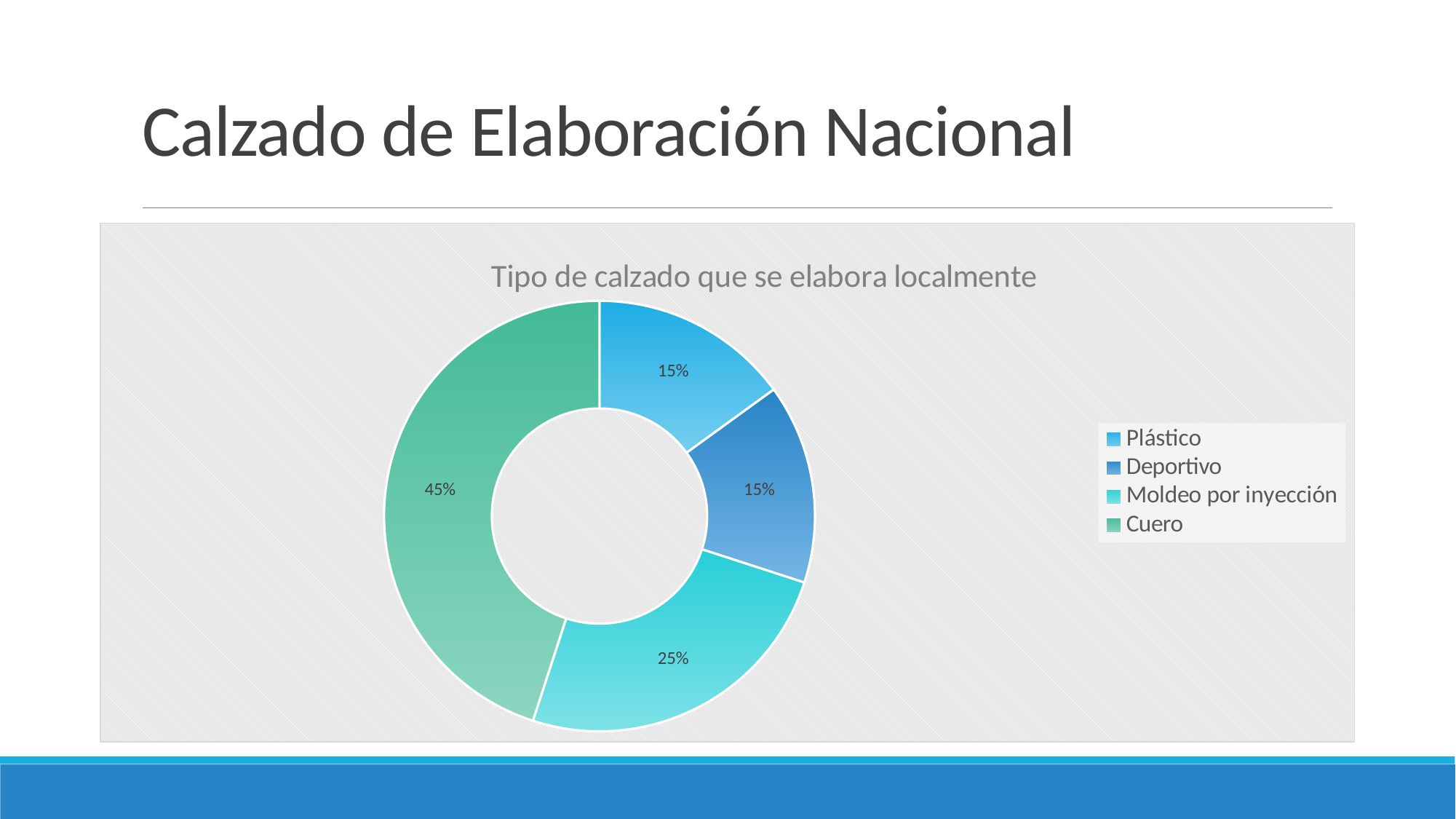

# Calzado de Elaboración Nacional

### Chart: Tipo de calzado que se elabora localmente

| Category |  |
|---|---|
| Plástico | 15.0 |
| Deportivo | 15.0 |
| Moldeo por inyección | 25.0 |
| Cuero | 45.0 |